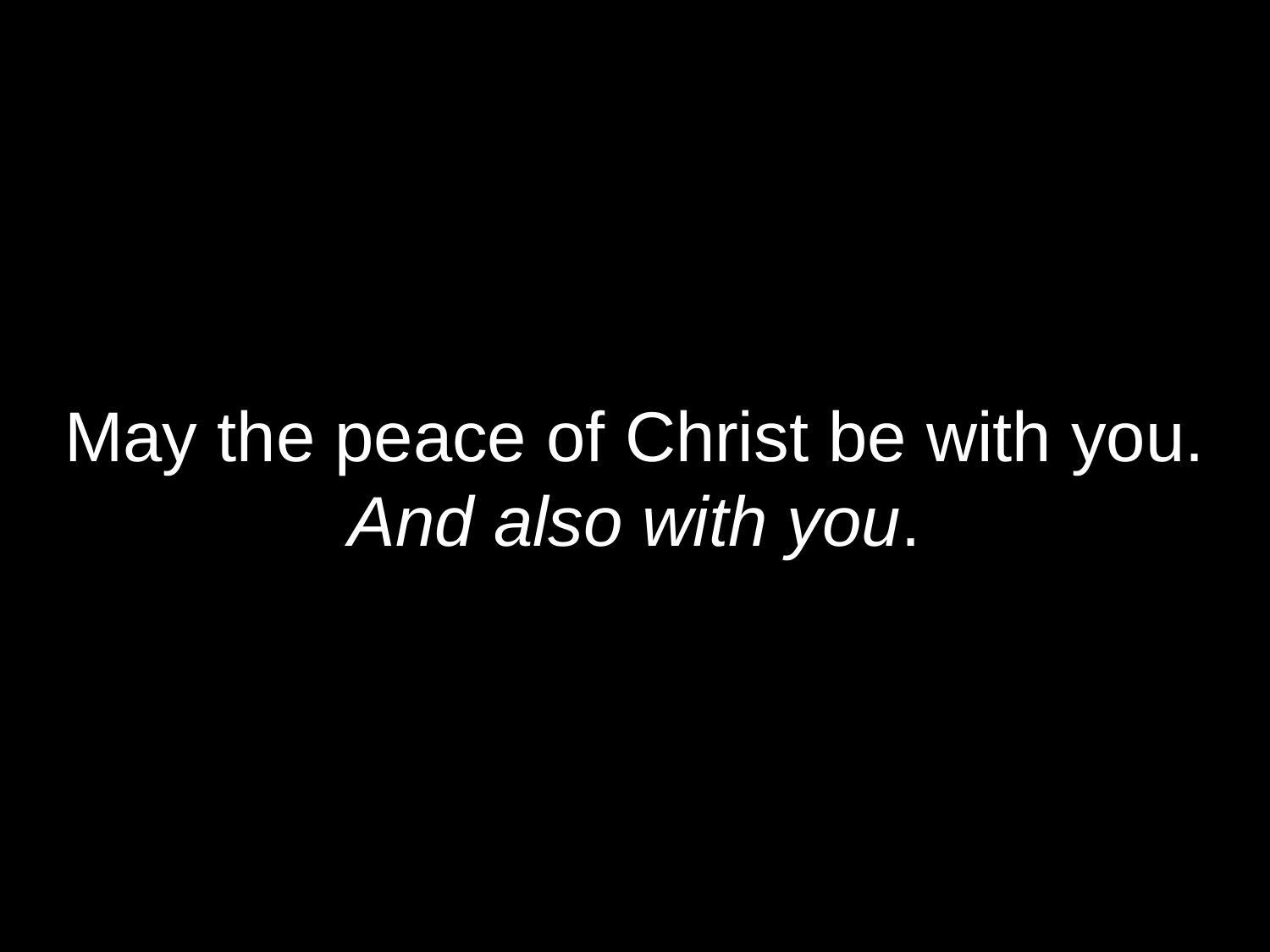

May the peace of Christ be with you.
And also with you.